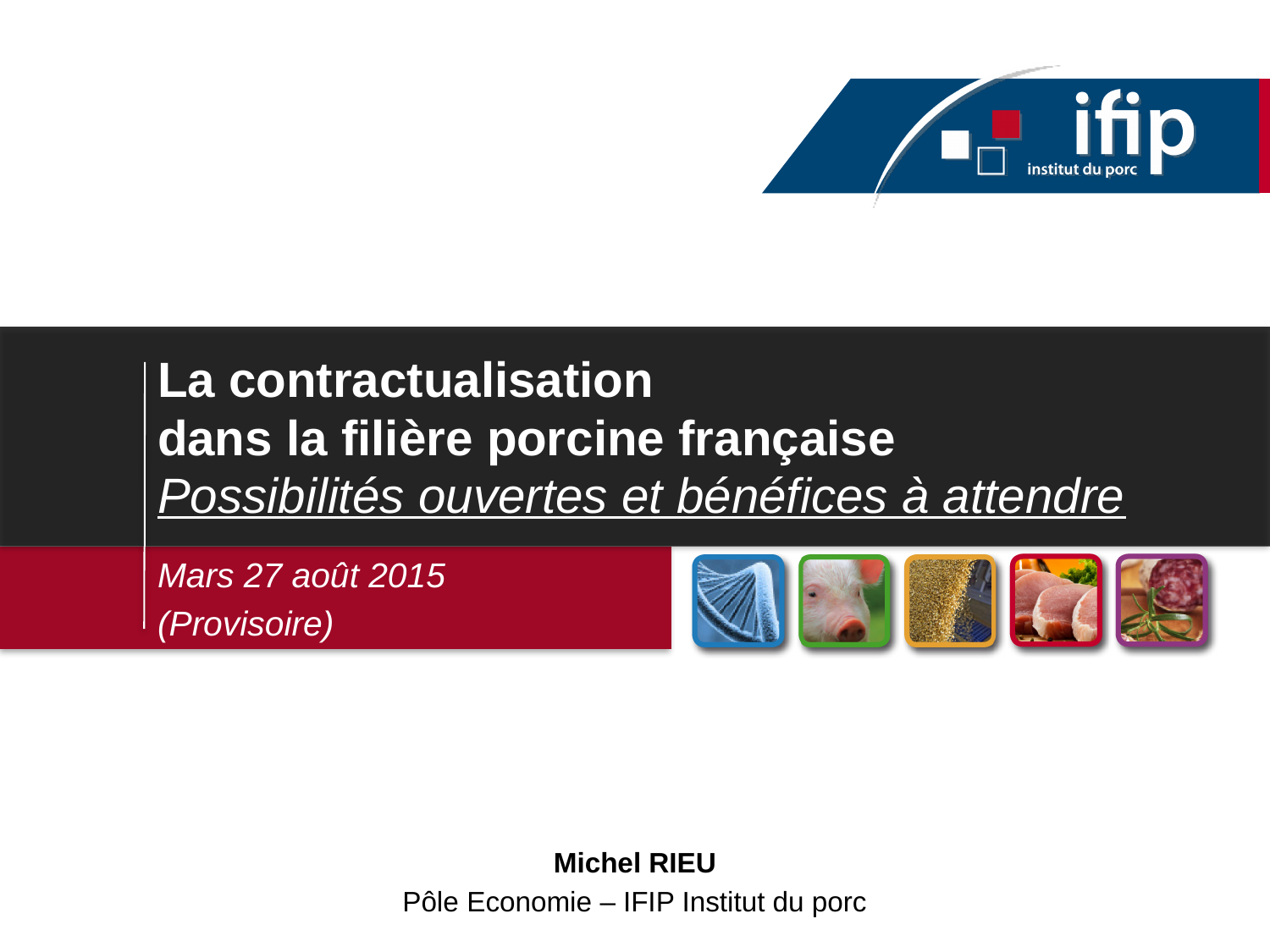

# La contractualisation dans la filière porcine française Possibilités ouvertes et bénéfices à attendre
Mars 27 août 2015
(Provisoire)
Michel RIEU
Pôle Economie – IFIP Institut du porc